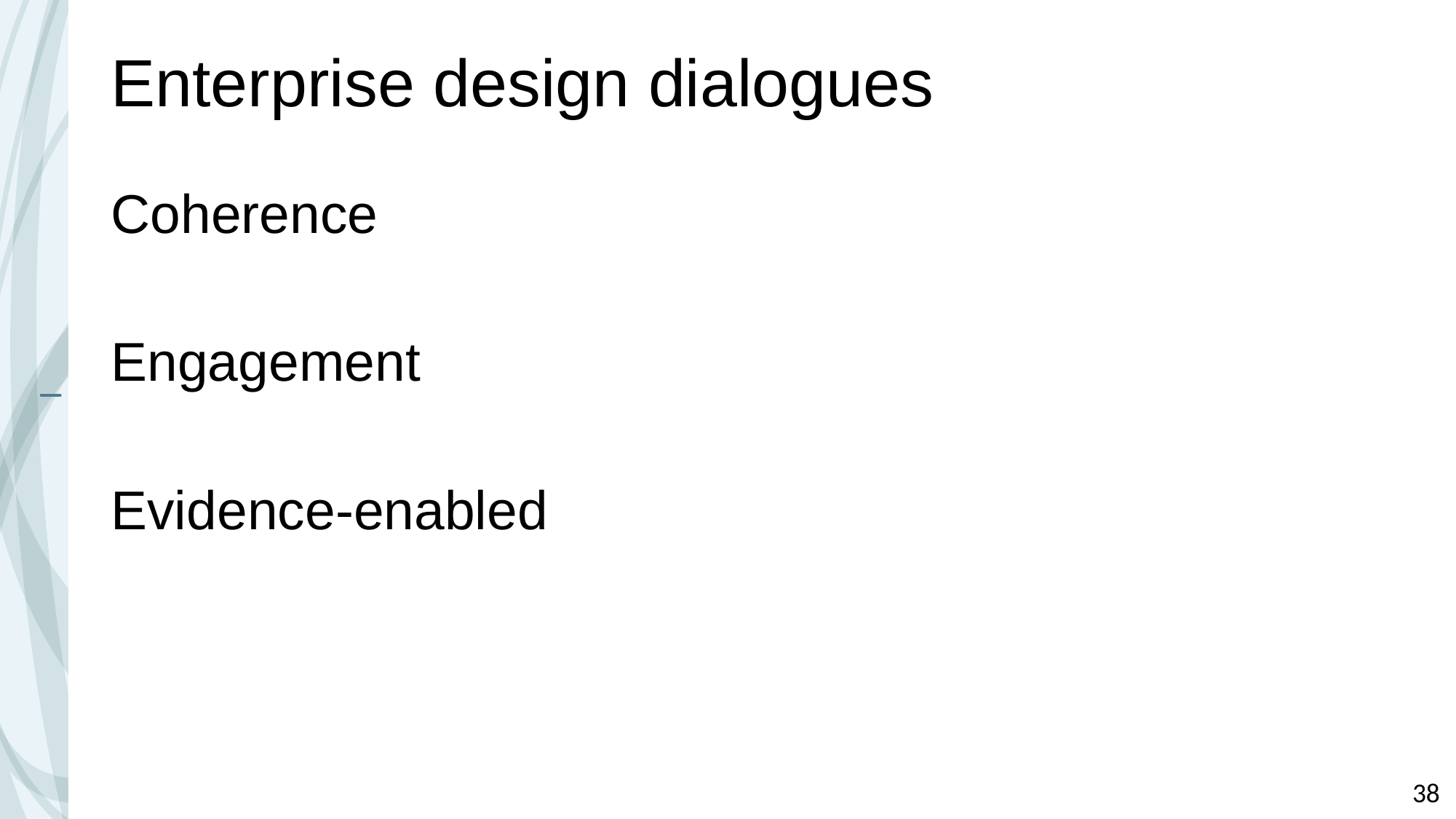

# Enterprise design dialogues
Coherence

Engagement

Evidence-enabled

38